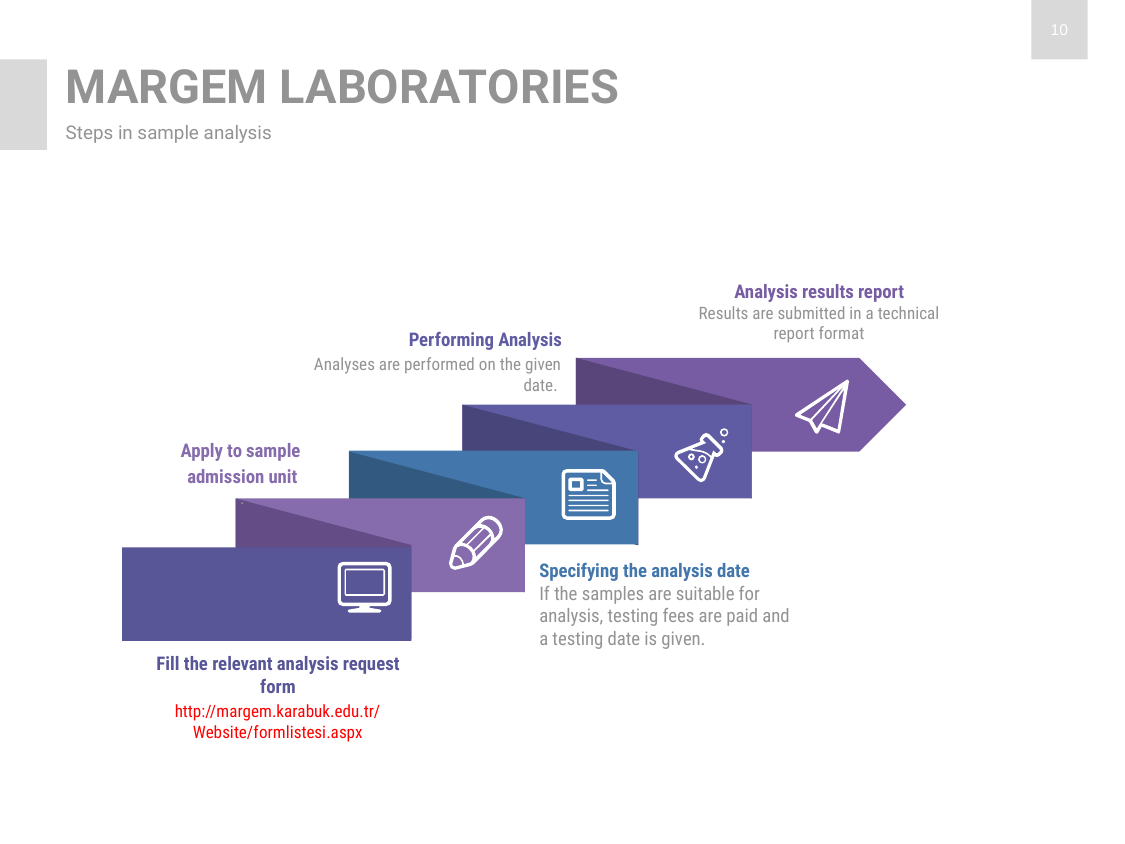

# MARGEM LABORATORIES
Steps in sample analysis
Analysis results report
Results are submitted in a technical report format
Performing Analysis
Analyses are performed on the given date.

Apply to sample
admission unit
.

Specifying the analysis date
If the samples are suitable for analysis, testing fees are paid and a testing date is given.

Fill the relevant analysis request form
http://margem.karabuk.edu.tr/Website/formlistesi.aspx